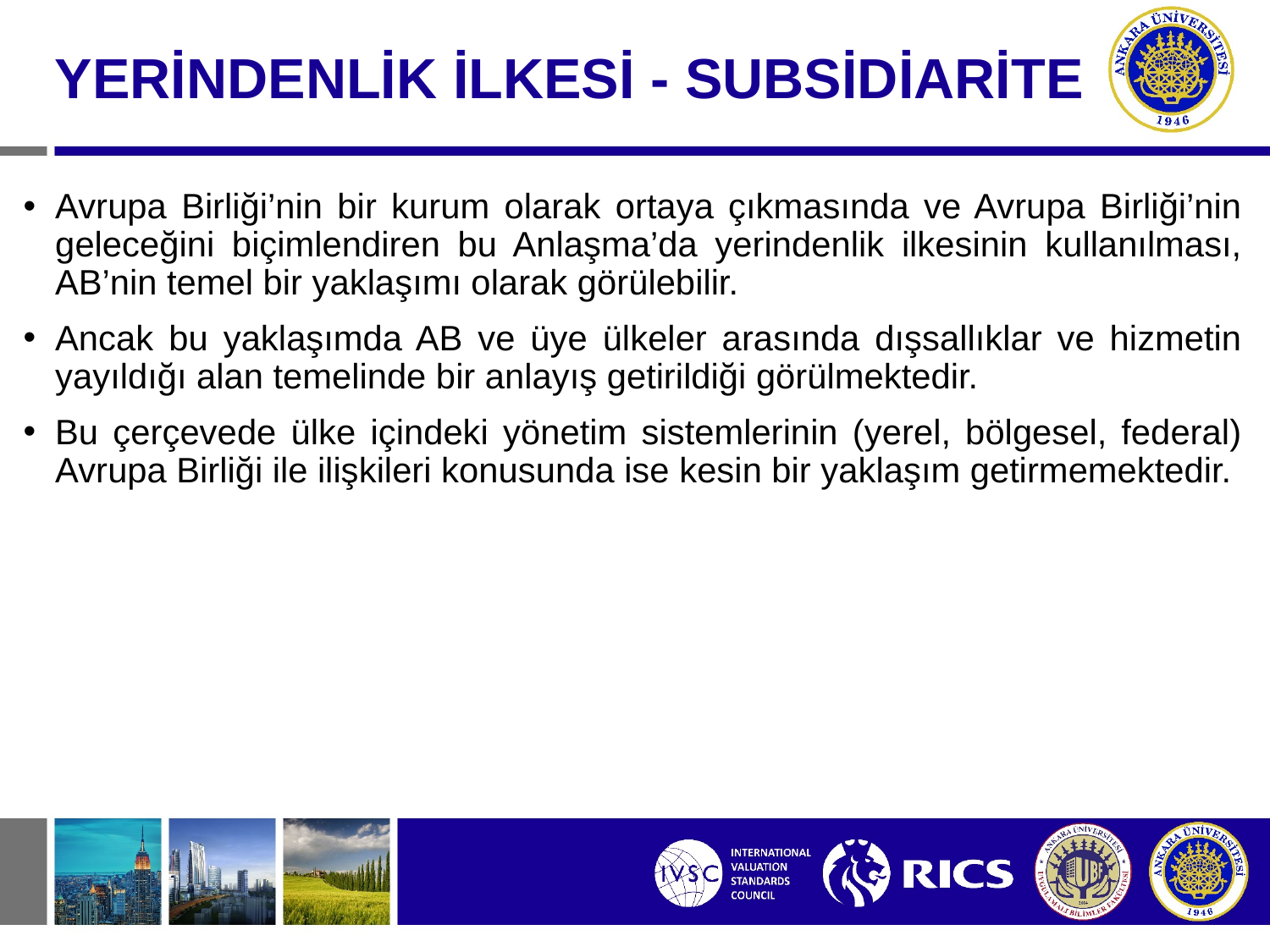

YERİNDENLİK İLKESİ - SUBSİDİARİTE
Avrupa Birliği’nin bir kurum olarak ortaya çıkmasında ve Avrupa Birliği’nin geleceğini biçimlendiren bu Anlaşma’da yerindenlik ilkesinin kullanılması, AB’nin temel bir yaklaşımı olarak görülebilir.
Ancak bu yaklaşımda AB ve üye ülkeler arasında dışsallıklar ve hizmetin yayıldığı alan temelinde bir anlayış getirildiği görülmektedir.
Bu çerçevede ülke içindeki yönetim sistemlerinin (yerel, bölgesel, federal) Avrupa Birliği ile ilişkileri konusunda ise kesin bir yaklaşım getirmemektedir.